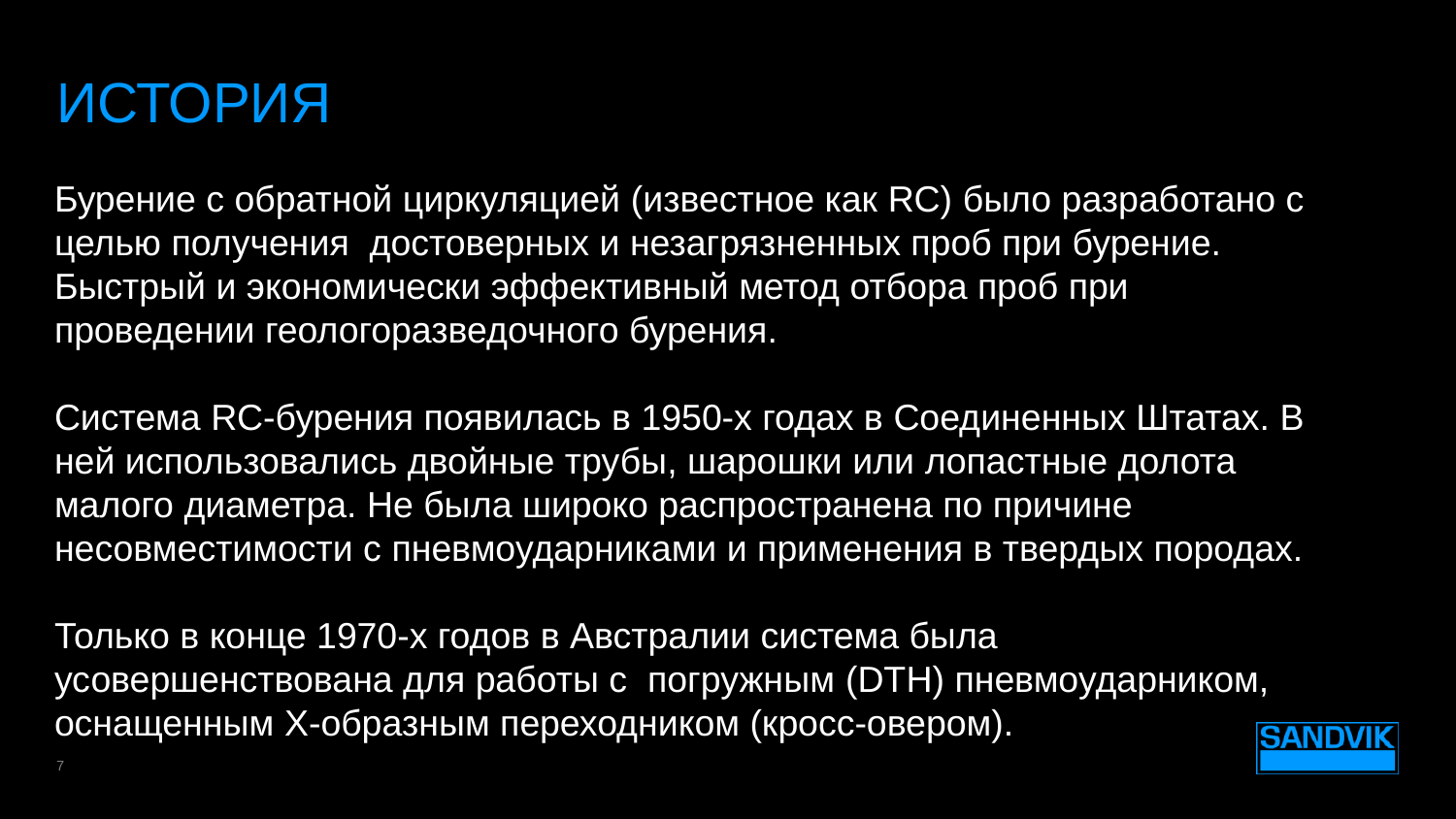

# История
Бурение с обратной циркуляцией (известное как RC) было разработано с целью получения  достоверных и незагрязненных проб при бурение.
Быстрый и экономически эффективный метод отбора проб при проведении геологоразведочного бурения.

Система RC-бурения появилась в 1950-х годах в Соединенных Штатах. В ней использовались двойные трубы, шарошки или лопастные долота малого диаметра. Не была широко распространена по причине несовместимости с пневмоударниками и применения в твердых породах.

Только в конце 1970-х годов в Австралии система была усовершенствована для работы с  погружным (DTH) пневмоударником, оснащенным X-образным переходником (кросс-овером).
7